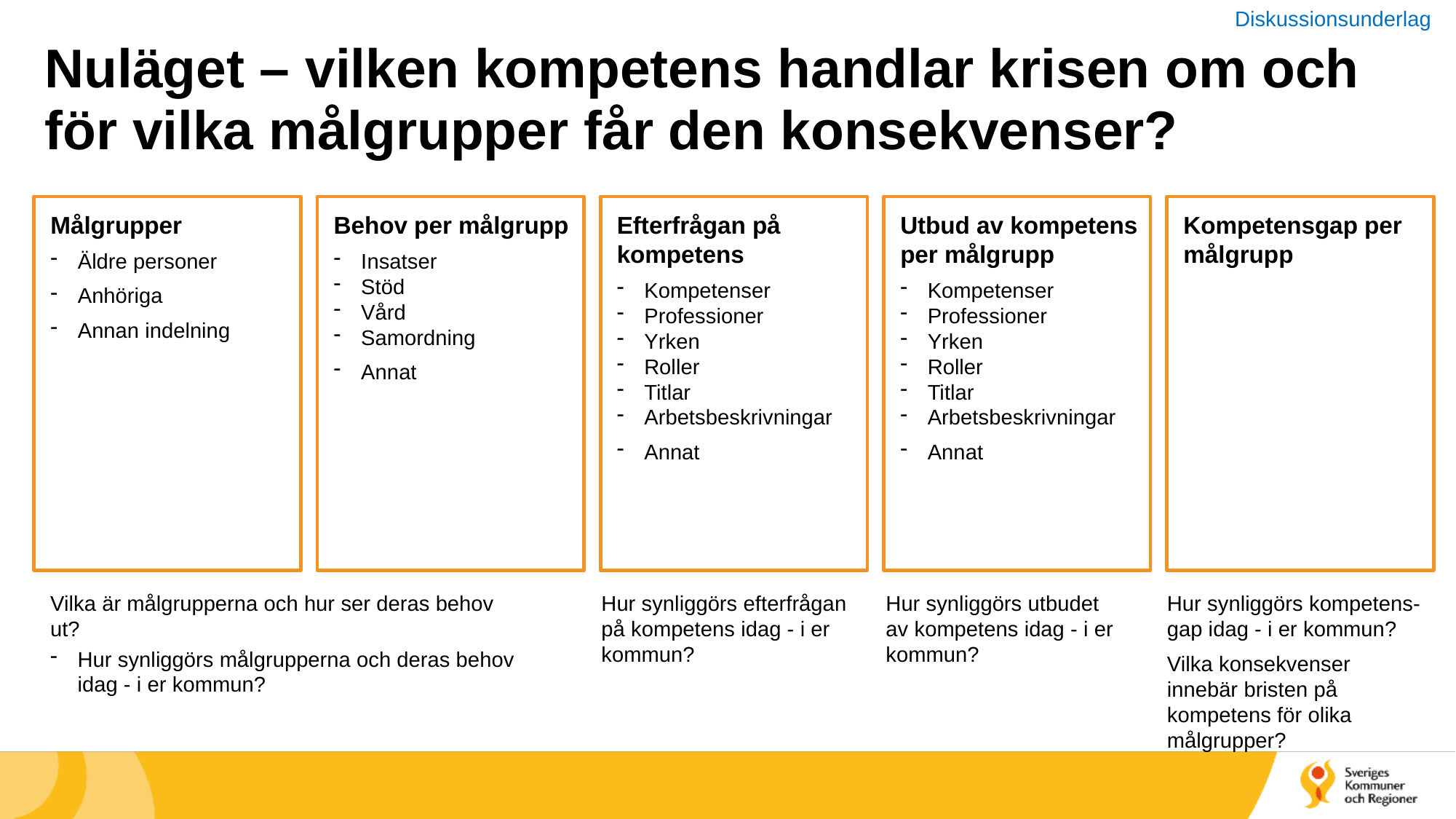

Diskussionsunderlag
# Nuläget – vilken kompetens handlar krisen om och för vilka målgrupper får den konsekvenser?
Målgrupper
Äldre personer
Anhöriga
Annan indelning
Behov per målgrupp
Insatser
Stöd
Vård
Samordning
Annat

Efterfrågan på kompetens
Kompetenser
Professioner
Yrken
Roller
Titlar
Arbetsbeskrivningar
Annat

Utbud av kompetens per målgrupp
Kompetenser
Professioner
Yrken
Roller
Titlar
Arbetsbeskrivningar
Annat
Kompetensgap per målgrupp
Vilka är målgrupperna och hur ser deras behov ut?
Hur synliggörs målgrupperna och deras behov idag - i er kommun?
Hur synliggörs efterfrågan på kompetens idag - i er kommun?
Hur synliggörs utbudet av kompetens idag - i er kommun?
Hur synliggörs kompetens-gap idag - i er kommun?
Vilka konsekvenser innebär bristen på kompetens för olika målgrupper?